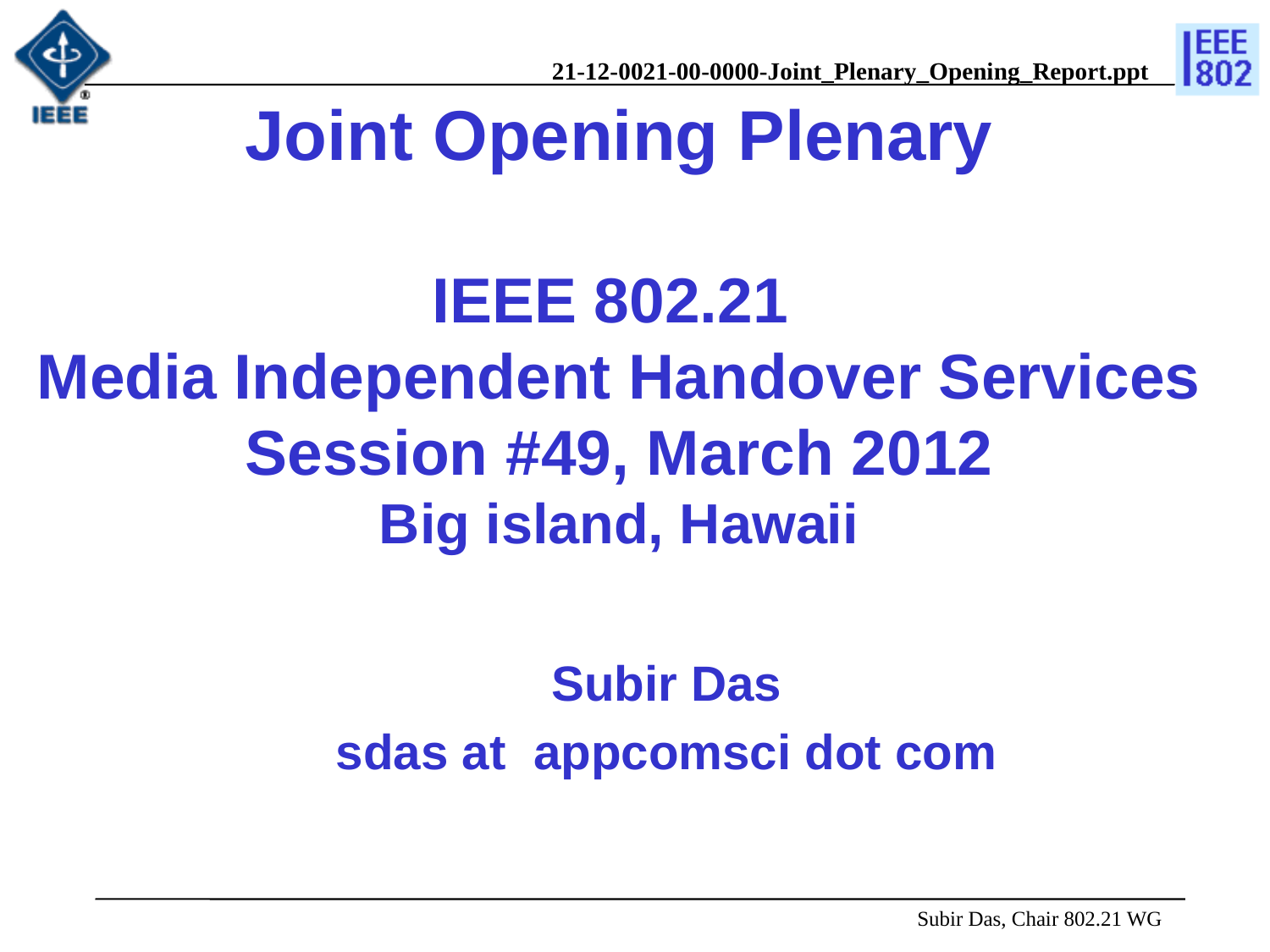

# Joint Opening Plenary IEEE 802.21 Media Independent Handover Services Session #49, March 2012 Big island, Hawaii
Subir Das
sdas at  appcomsci dot com
     Subir Das, Chair 802.21 WG